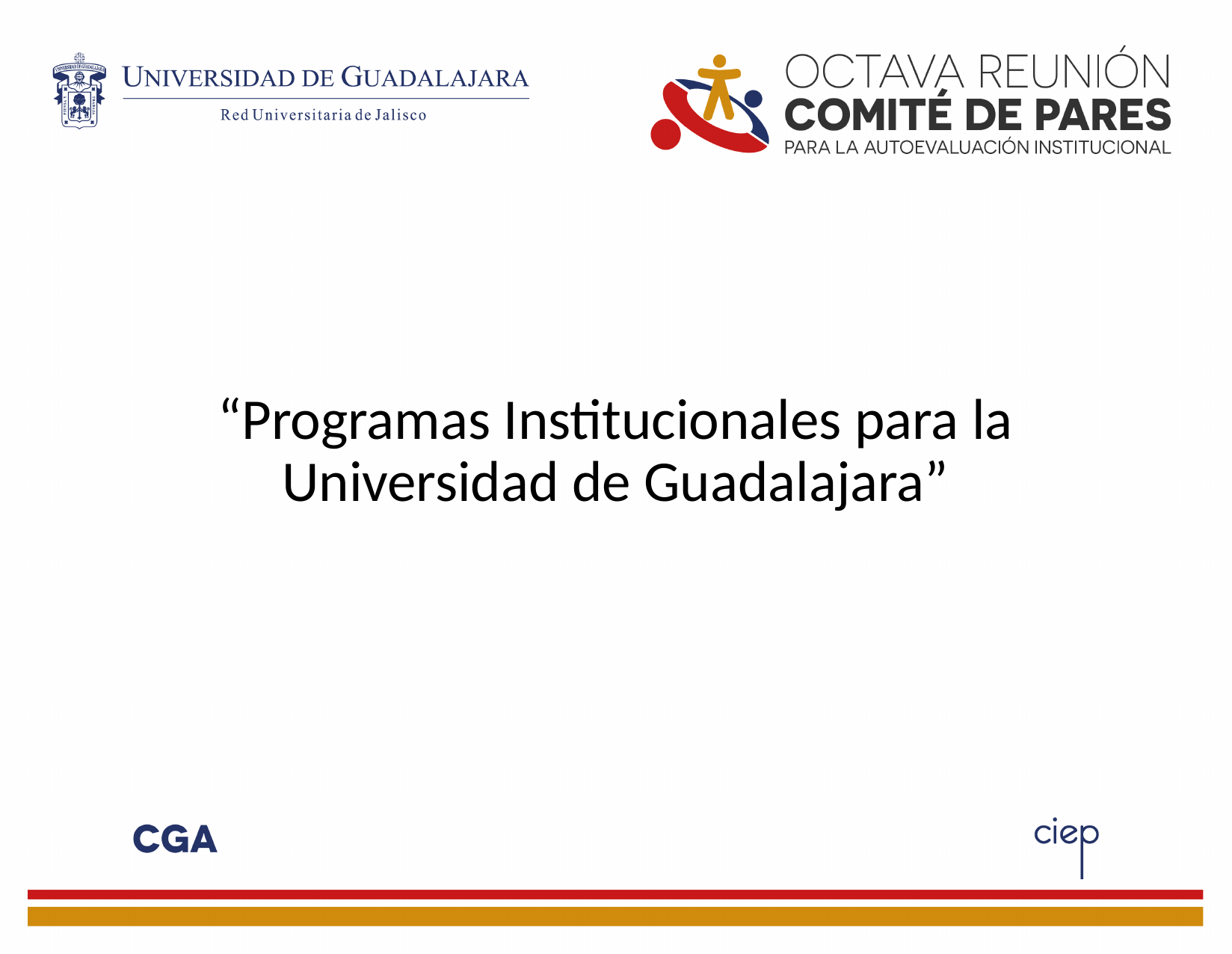

“Programas Institucionales para la Universidad de Guadalajara”